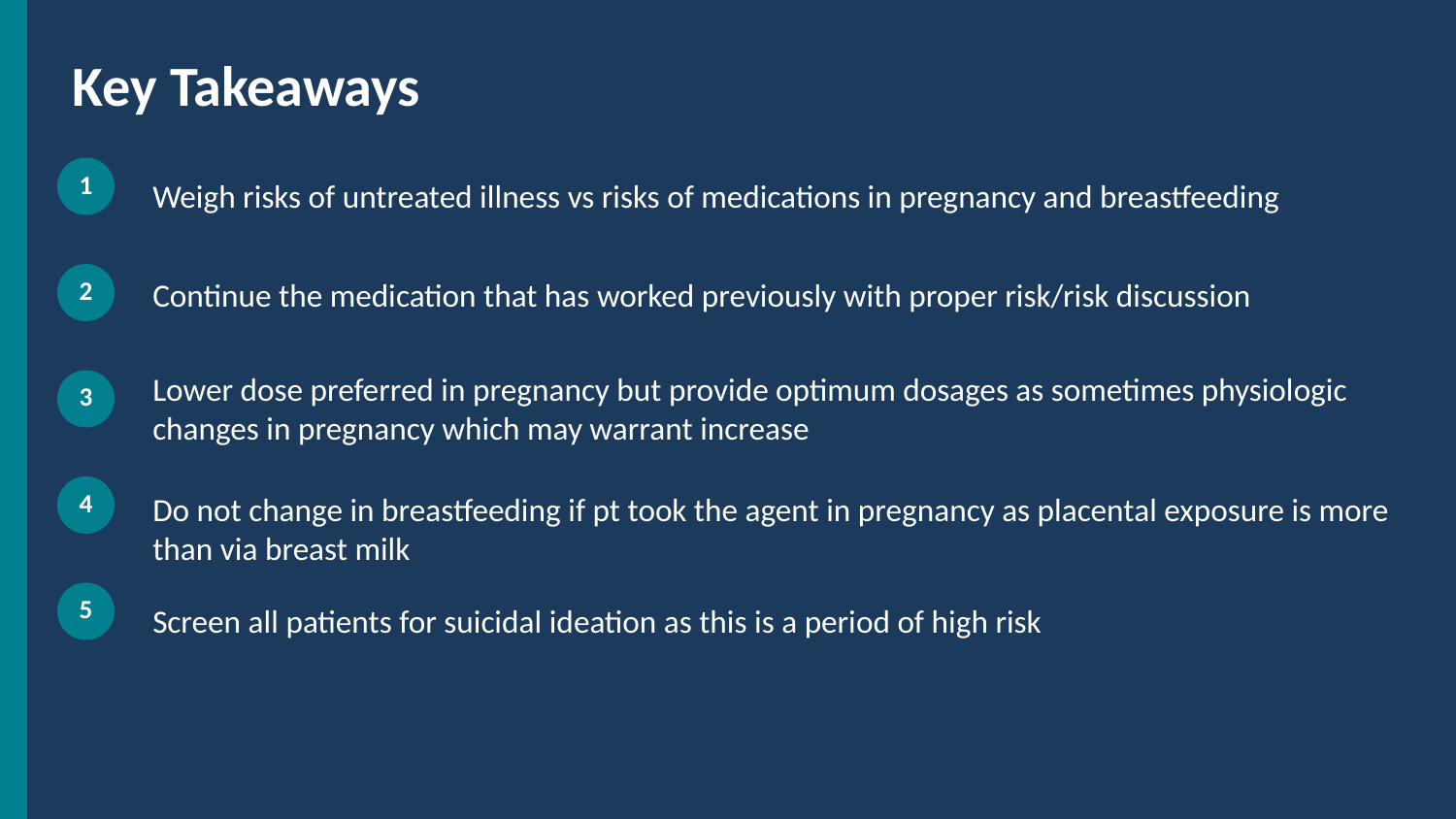

Key Takeaways
Weigh risks of untreated illness vs risks of medications in pregnancy and breastfeeding
1

2

Continue the medication that has worked previously with proper risk/risk discussion

Lower dose preferred in pregnancy but provide optimum dosages as sometimes physiologic changes in pregnancy which may warrant increase
3

4

Do not change in breastfeeding if pt took the agent in pregnancy as placental exposure is more than via breast milk
Screen all patients for suicidal ideation as this is a period of high risk
5